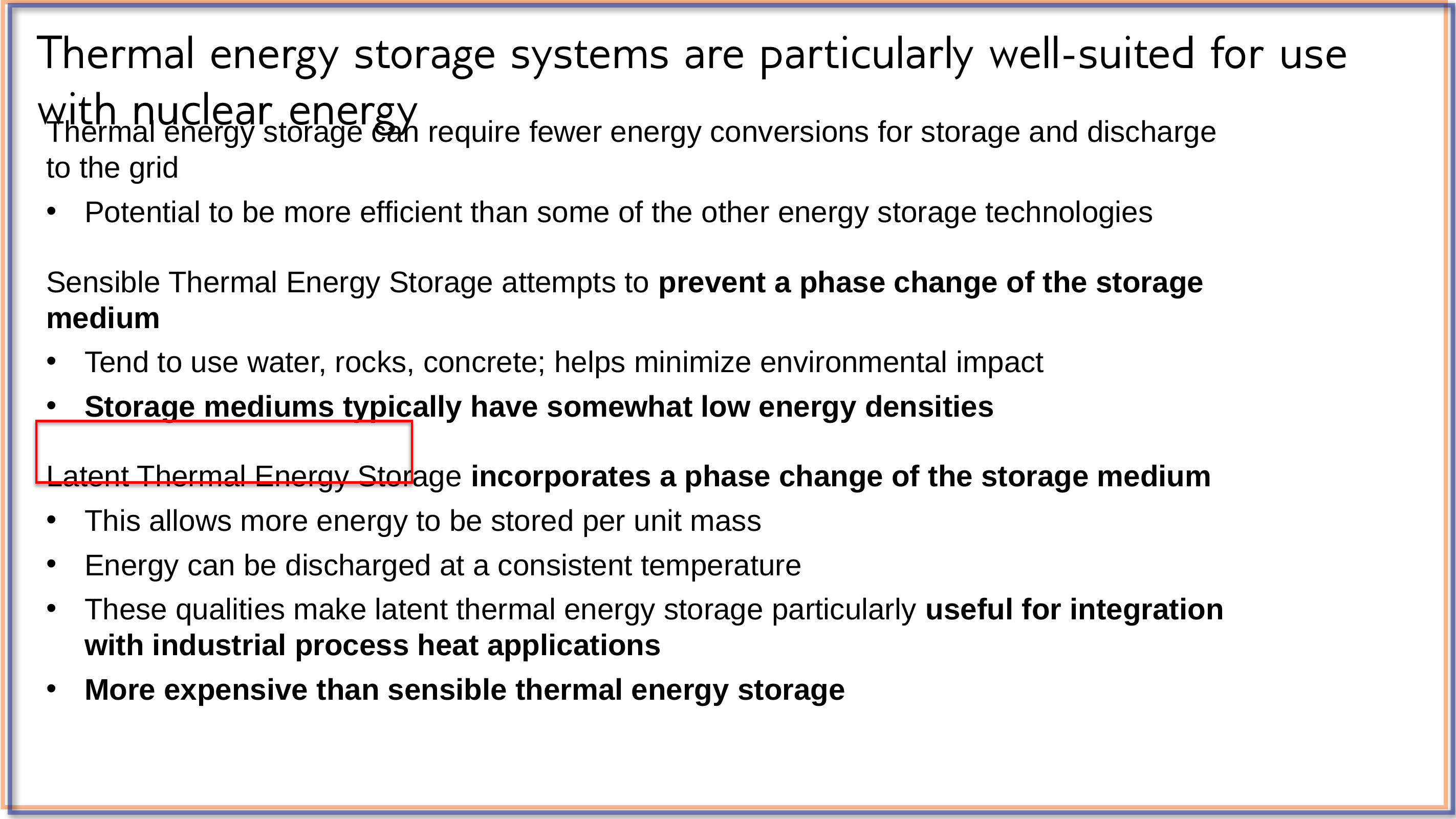

# Thermal energy storage systems are particularly well-suited for use with nuclear energy
Thermal energy storage can require fewer energy conversions for storage and discharge to the grid
Potential to be more efficient than some of the other energy storage technologies
Sensible Thermal Energy Storage attempts to prevent a phase change of the storage medium
Tend to use water, rocks, concrete; helps minimize environmental impact
Storage mediums typically have somewhat low energy densities
Latent Thermal Energy Storage incorporates a phase change of the storage medium
This allows more energy to be stored per unit mass
Energy can be discharged at a consistent temperature
These qualities make latent thermal energy storage particularly useful for integration with industrial process heat applications
More expensive than sensible thermal energy storage